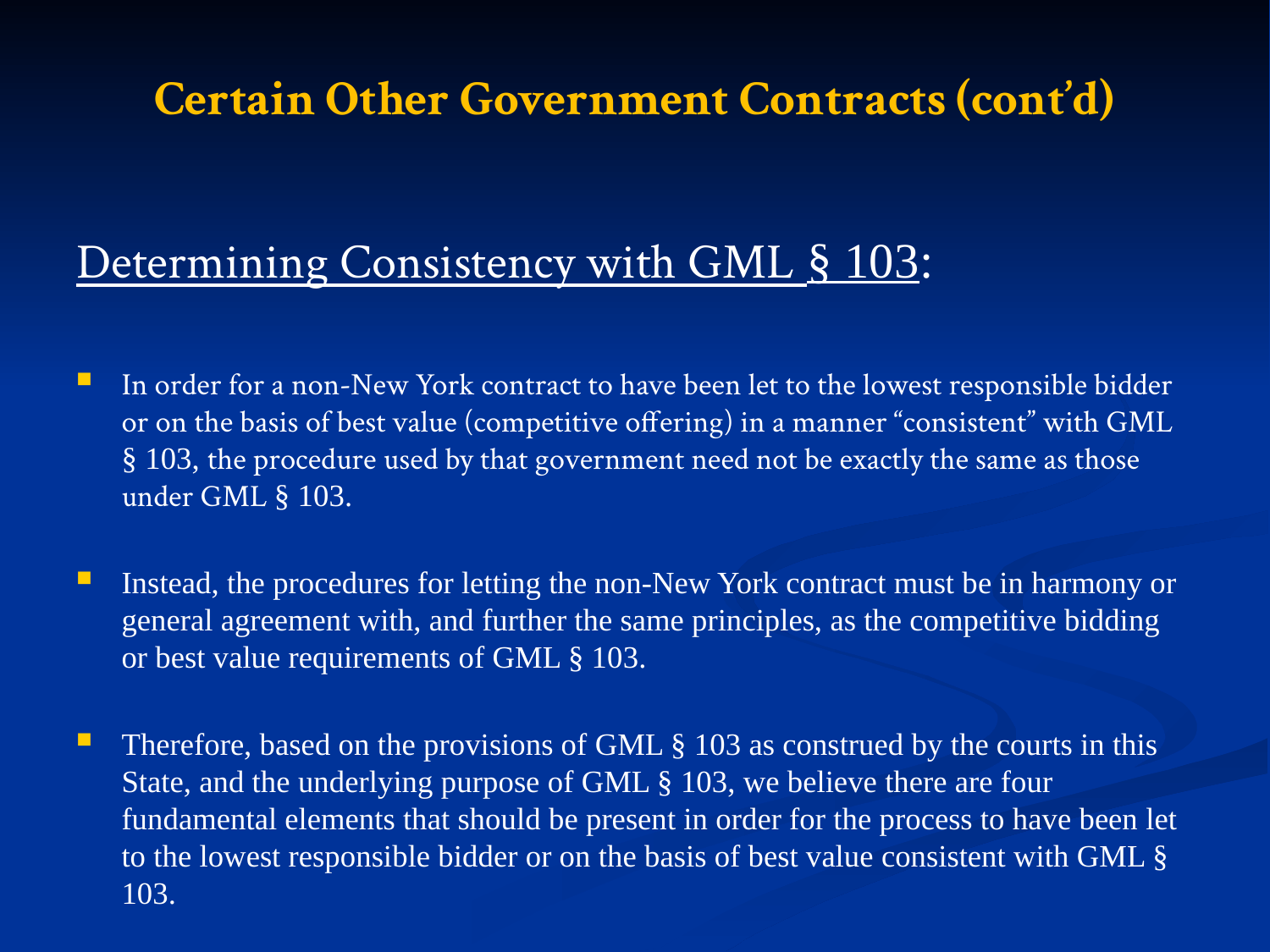

# Certain Other Government Contracts (cont’d)
Determining Consistency with GML § 103:

In order for a non-New York contract to have been let to the lowest responsible bidder or on the basis of best value (competitive offering) in a manner “consistent” with GML § 103, the procedure used by that government need not be exactly the same as those under GML § 103.

Instead, the procedures for letting the non-New York contract must be in harmony or general agreement with, and further the same principles, as the competitive bidding or best value requirements of GML § 103.

Therefore, based on the provisions of GML § 103 as construed by the courts in this State, and the underlying purpose of GML § 103, we believe there are four fundamental elements that should be present in order for the process to have been let to the lowest responsible bidder or on the basis of best value consistent with GML § 103.